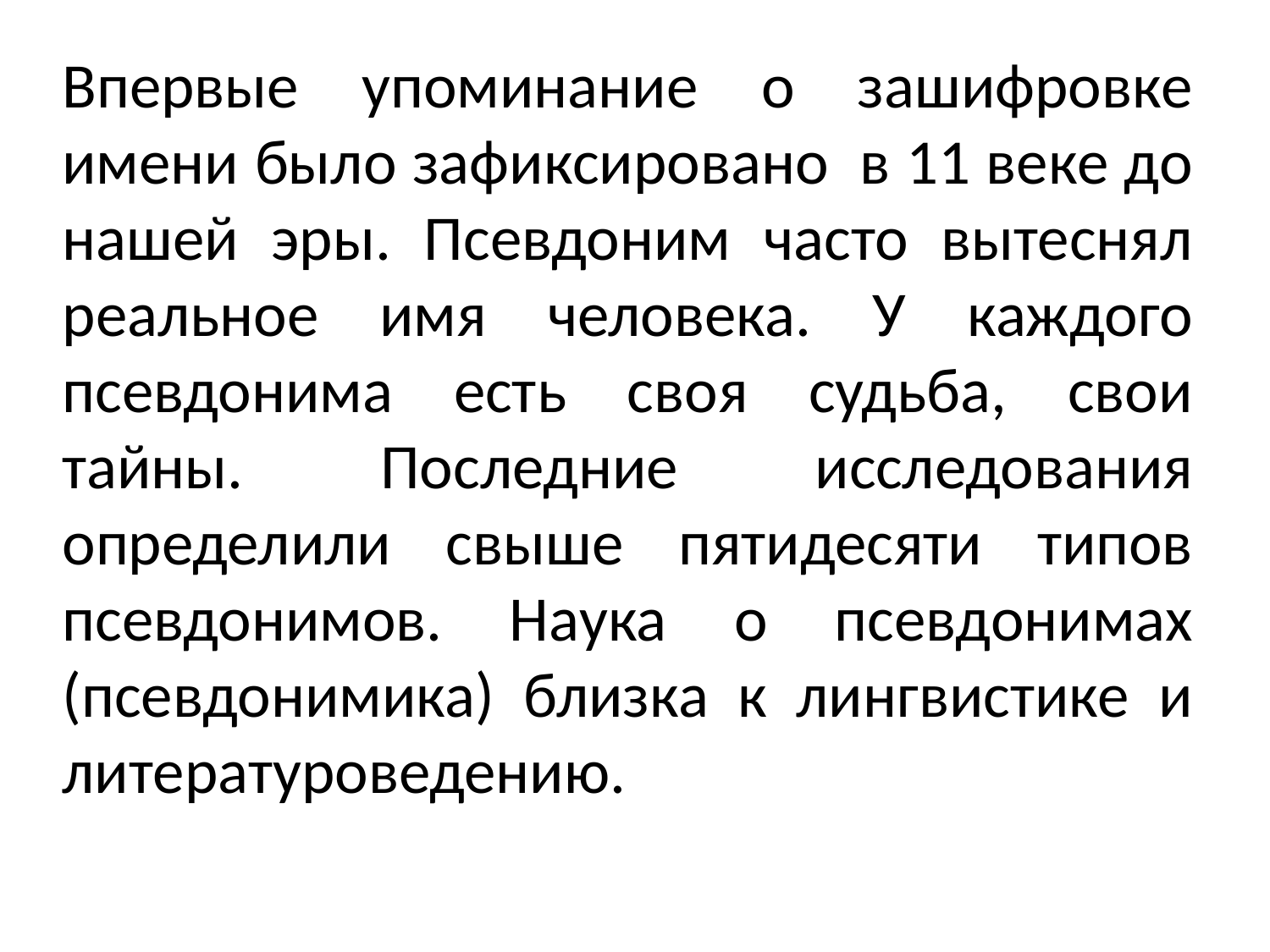

# Впервые упоминание о зашифровке имени было зафиксировано  в 11 веке до нашей эры. Псевдоним часто вытеснял реальное имя человека. У каждого псевдонима есть своя судьба, свои тайны. Последние исследования определили свыше пятидесяти типов псевдонимов. Наука о псевдонимах (псевдонимика) близка к лингвистике и литературоведению.